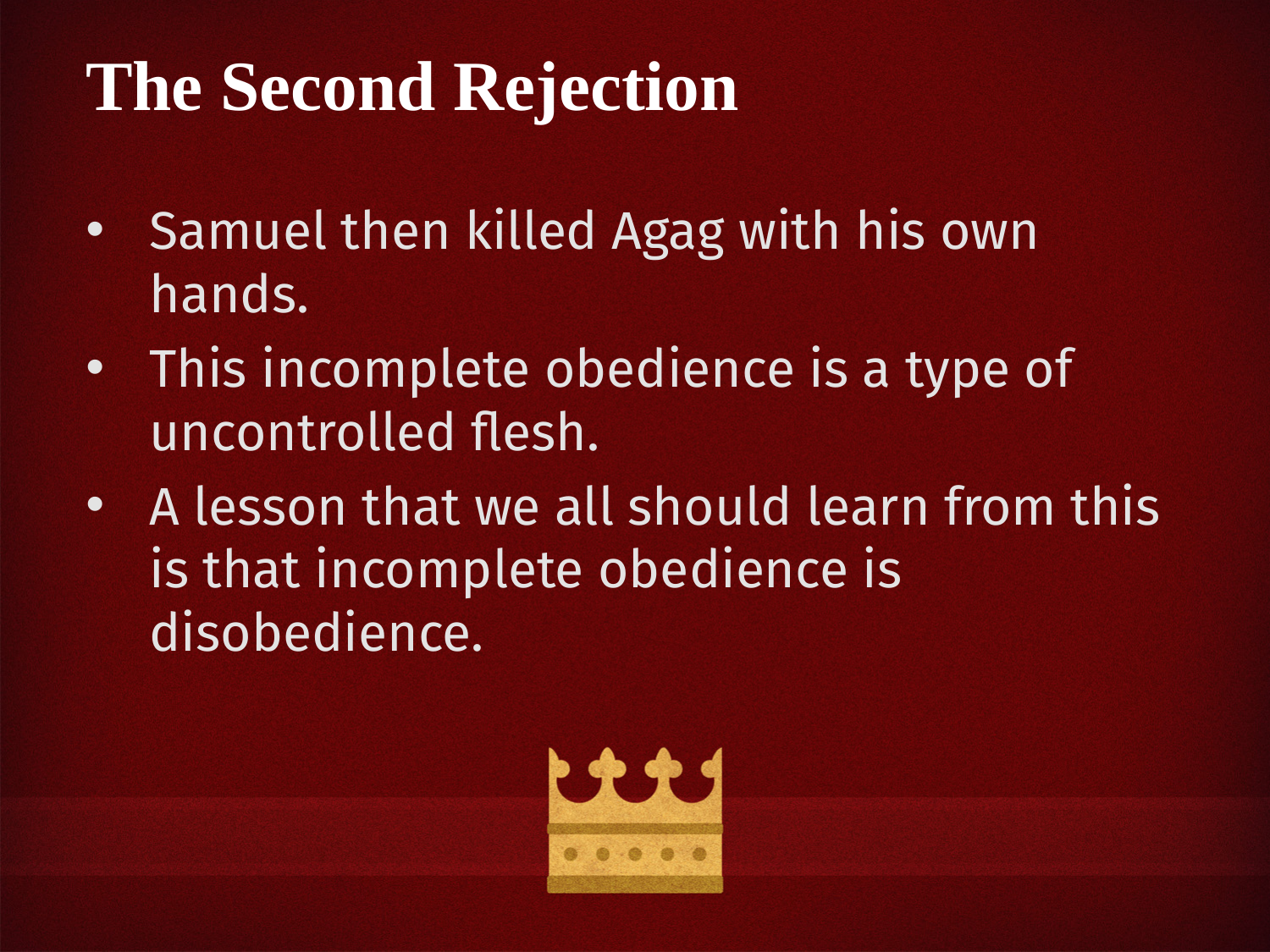

The Second Rejection
Samuel then killed Agag with his own hands.
This incomplete obedience is a type of uncontrolled flesh.
A lesson that we all should learn from this is that incomplete obedience is disobedience.